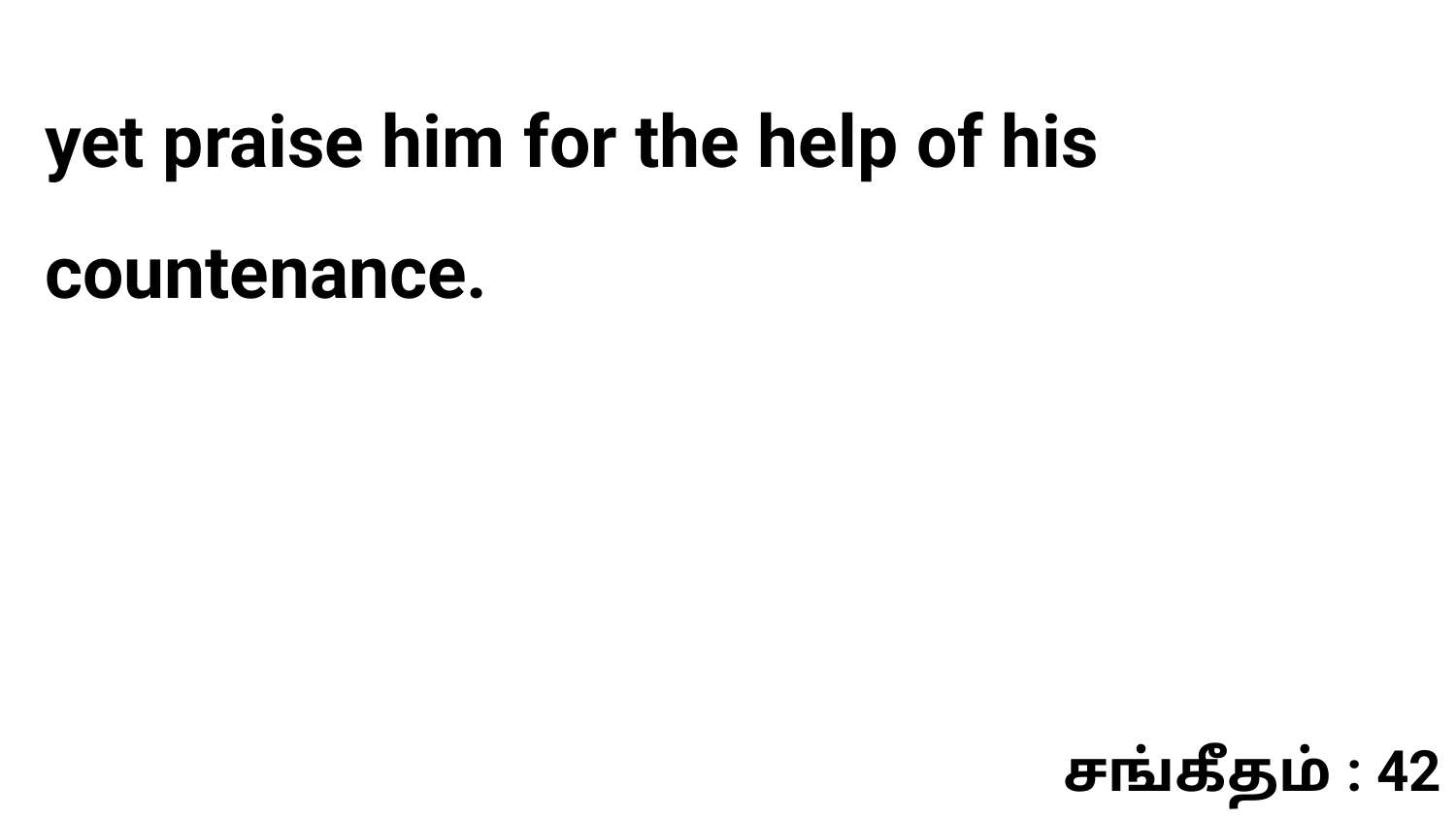

yet praise him for the help of his countenance.
சங்கீதம் : 42